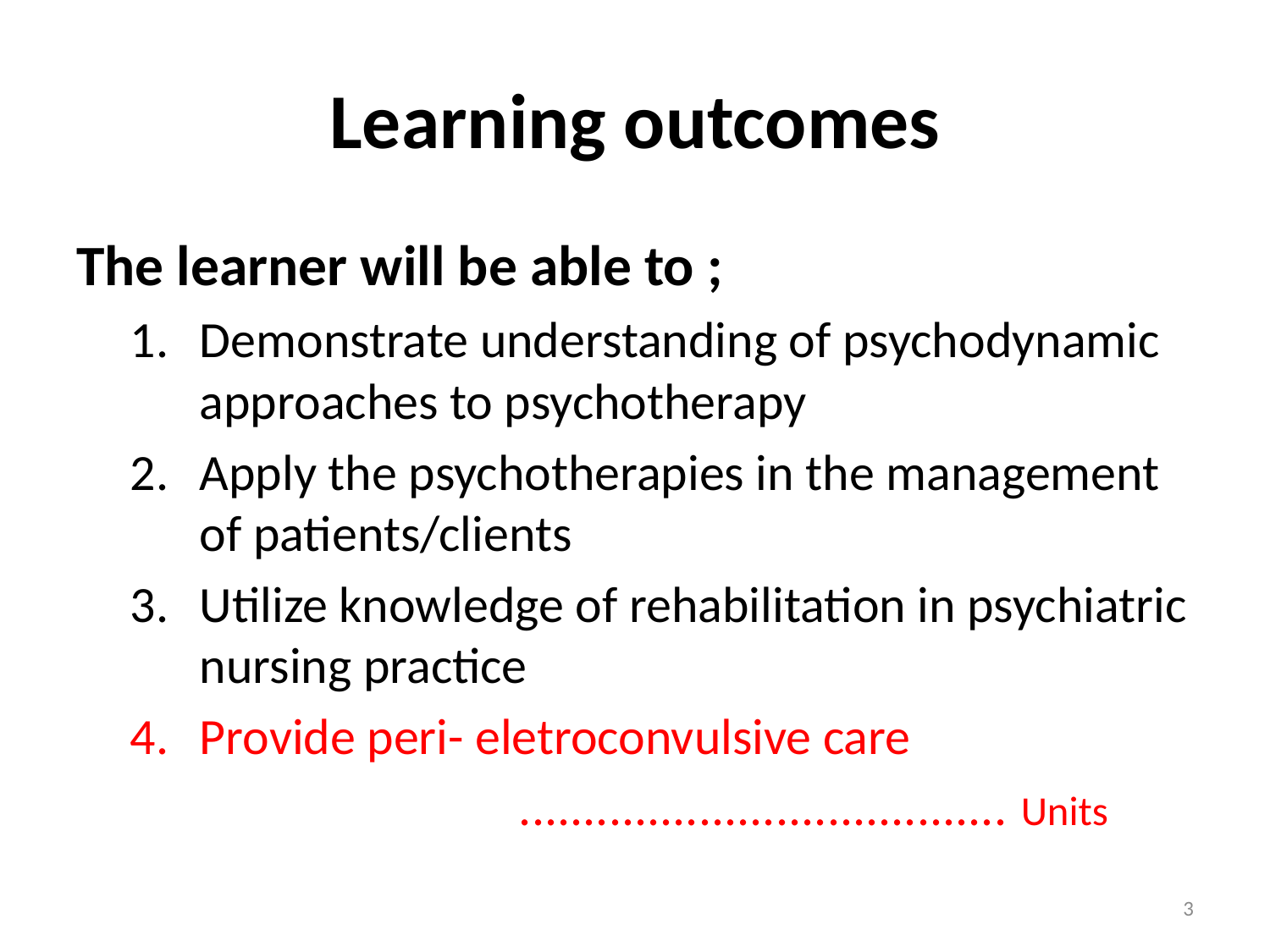

# Learning outcomes
The learner will be able to ;
Demonstrate understanding of psychodynamic approaches to psychotherapy
Apply the psychotherapies in the management of patients/clients
Utilize knowledge of rehabilitation in psychiatric nursing practice
Provide peri- eletroconvulsive care
                                  ...................................... Units
3